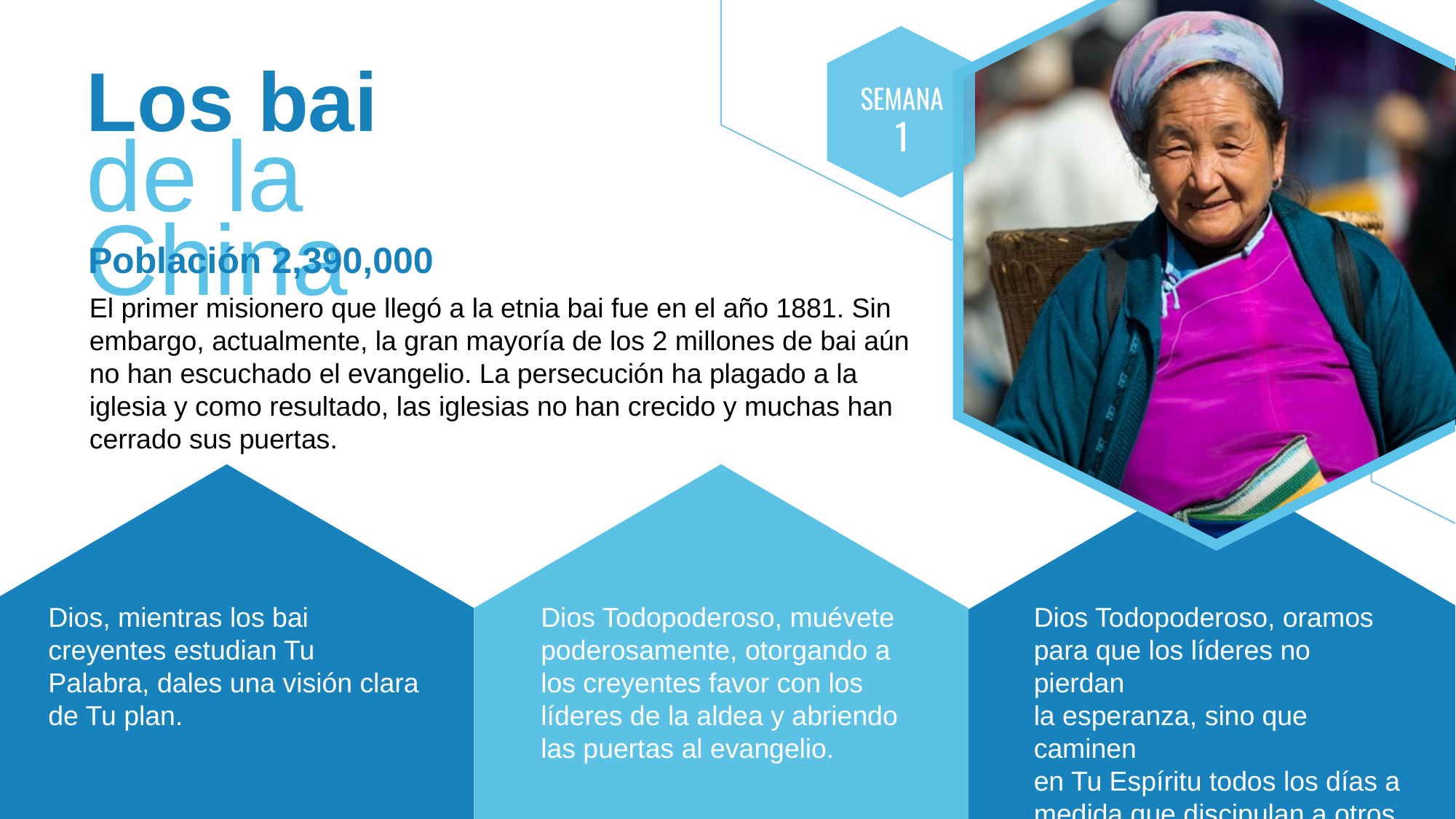

Los bai
de la China
SEMANA
1

Población 2,390,000
El primer misionero que llegó a la etnia bai fue en el año 1881. Sin embargo, actualmente, la gran mayoría de los 2 millones de bai aún no han escuchado el evangelio. La persecución ha plagado a la iglesia y como resultado, las iglesias no han crecido y muchas han cerrado sus puertas.

Dios, mientras los bai creyentes estudian Tu Palabra, dales una visión clara de Tu plan.
Dios Todopoderoso, muévete poderosamente, otorgando a los creyentes favor con los líderes de la aldea y abriendo las puertas al evangelio.
Dios Todopoderoso, oramos
para que los líderes no pierdan
la esperanza, sino que caminen
en Tu Espíritu todos los días a medida que discipulan a otros. . .